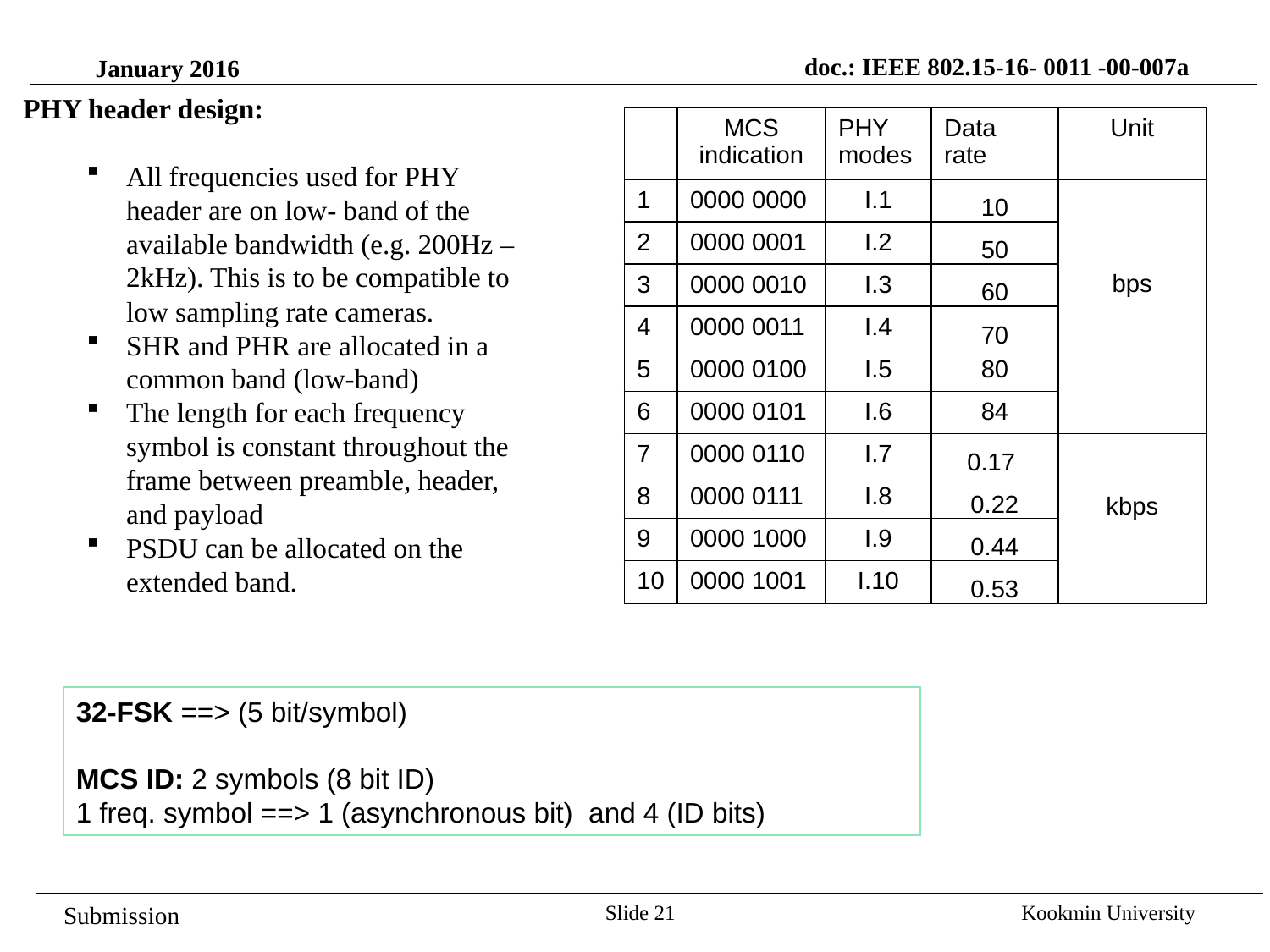

doc.: IEEE 802.15-16- 0011 -00-007a
January 2016
PHY header design:
All frequencies used for PHY header are on low- band of the available bandwidth (e.g. 200Hz – 2kHz). This is to be compatible to low sampling rate cameras.
SHR and PHR are allocated in a common band (low-band)
The length for each frequency symbol is constant throughout the frame between preamble, header, and payload
PSDU can be allocated on the extended band.

|  | MCS indication | PHY modes | Data rate | Unit |
| --- | --- | --- | --- | --- |
| 1 | 0000 0000 | I.1 | 10 | bps |
| 2 | 0000 0001 | I.2 | 50 |  |
| 3 | 0000 0010 | I.3 | 60 |  |
| 4 | 0000 0011 | I.4 | 70 |  |
| 5 | 0000 0100 | I.5 | 80 |  |
| 6 | 0000 0101 | I.6 | 84 |  |
| 7 | 0000 0110 | I.7 | 0.17 | kbps |
| 8 | 0000 0111 | I.8 | 0.22 |  |
| 9 | 0000 1000 | I.9 | 0.44 |  |
| 10 | 0000 1001 | I.10 | 0.53 |  |
32-FSK ==> (5 bit/symbol)

MCS ID: 2 symbols (8 bit ID)
1 freq. symbol ==> 1 (asynchronous bit)  and 4 (ID bits)
Slide 21
Kookmin University
Submission